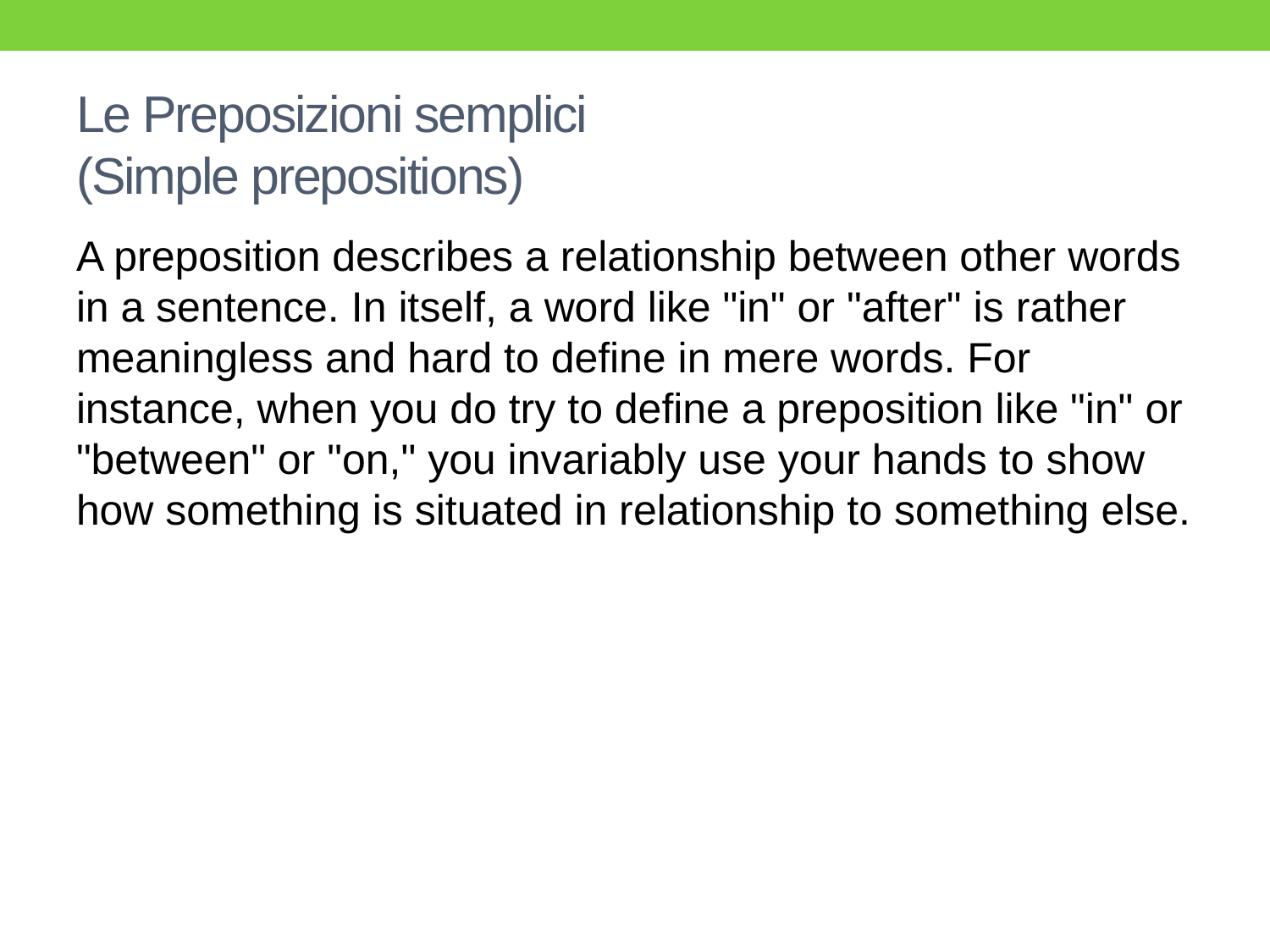

# Le Preposizioni semplici (Simple prepositions)
A preposition describes a relationship between other words in a sentence. In itself, a word like "in" or "after" is rather meaningless and hard to define in mere words. For instance, when you do try to define a preposition like "in" or "between" or "on," you invariably use your hands to show how something is situated in relationship to something else.